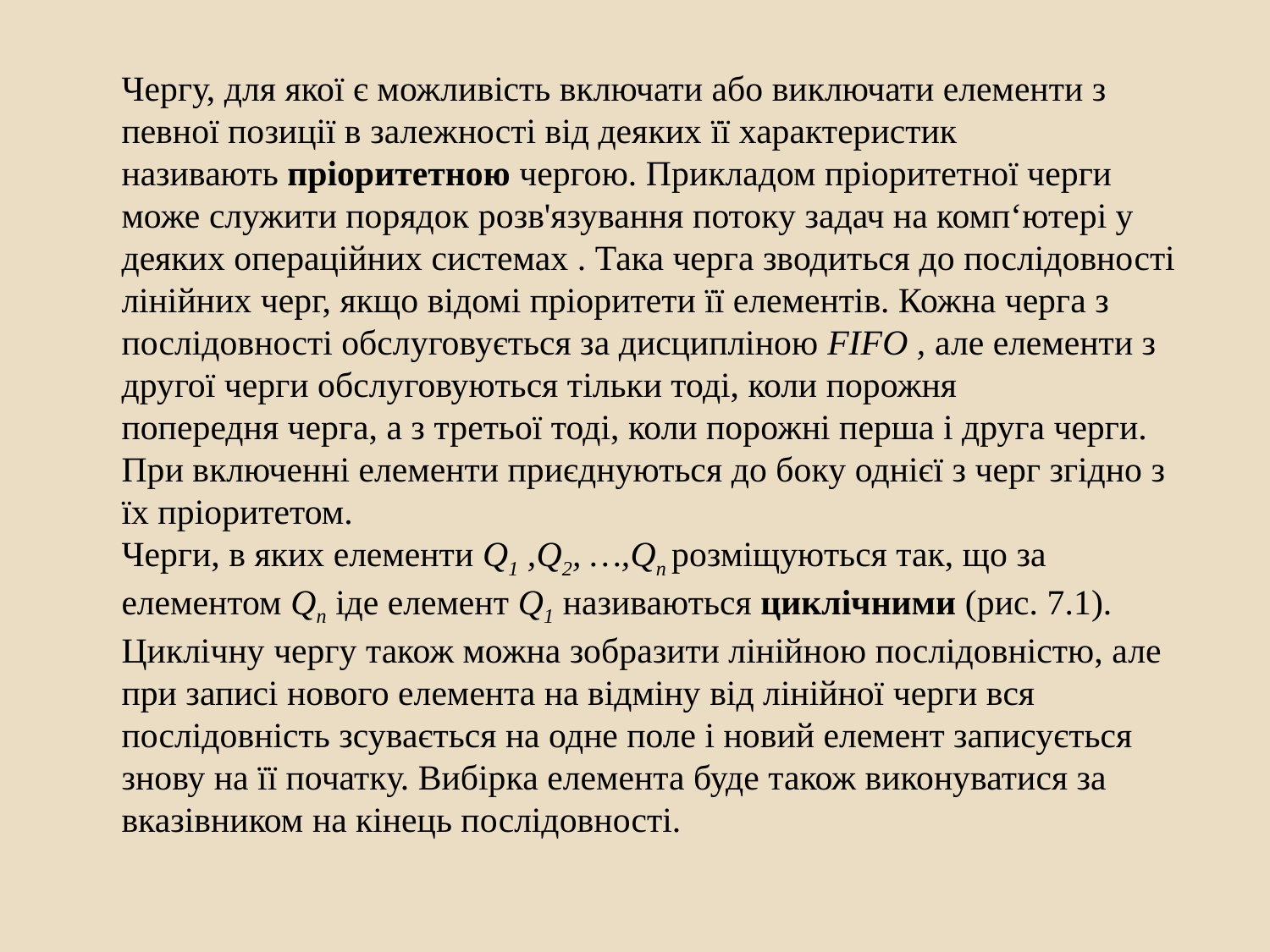

Чергу, для якої є можливість включати або виключати елементи з певної позиції в залежності від деяких її характеристик називають пріоритетною чергою. Прикладом пріоритетної черги може служити порядок розв'язування потоку задач на комп‘ютері у деяких операційних системах . Така черга зводиться до послідовності лінійних черг, якщо відомі пріоритети її елементів. Кожна черга з послідовності обслуговується за дисципліною FIFO , але елементи з другої черги обслуговуються тільки тоді, коли порожня попередня черга, а з третьої тоді, коли порожні перша і друга черги. При включенні елементи приєднуються до боку однієї з черг згідно з їх пріоритетом.
Черги, в яких елементи Q1 ,Q2, …,Qn розміщуються так, що за елементом Qn іде елемент Q1 називаються циклічними (рис. 7.1). Циклічну чергу також можна зобразити лінійною послідовністю, але при записі нового елемента на відміну від лінійної черги вся послідовність зсувається на одне поле і новий елемент записується знову на її початку. Вибірка елемента буде також виконуватися за вказівником на кінець послідовності.